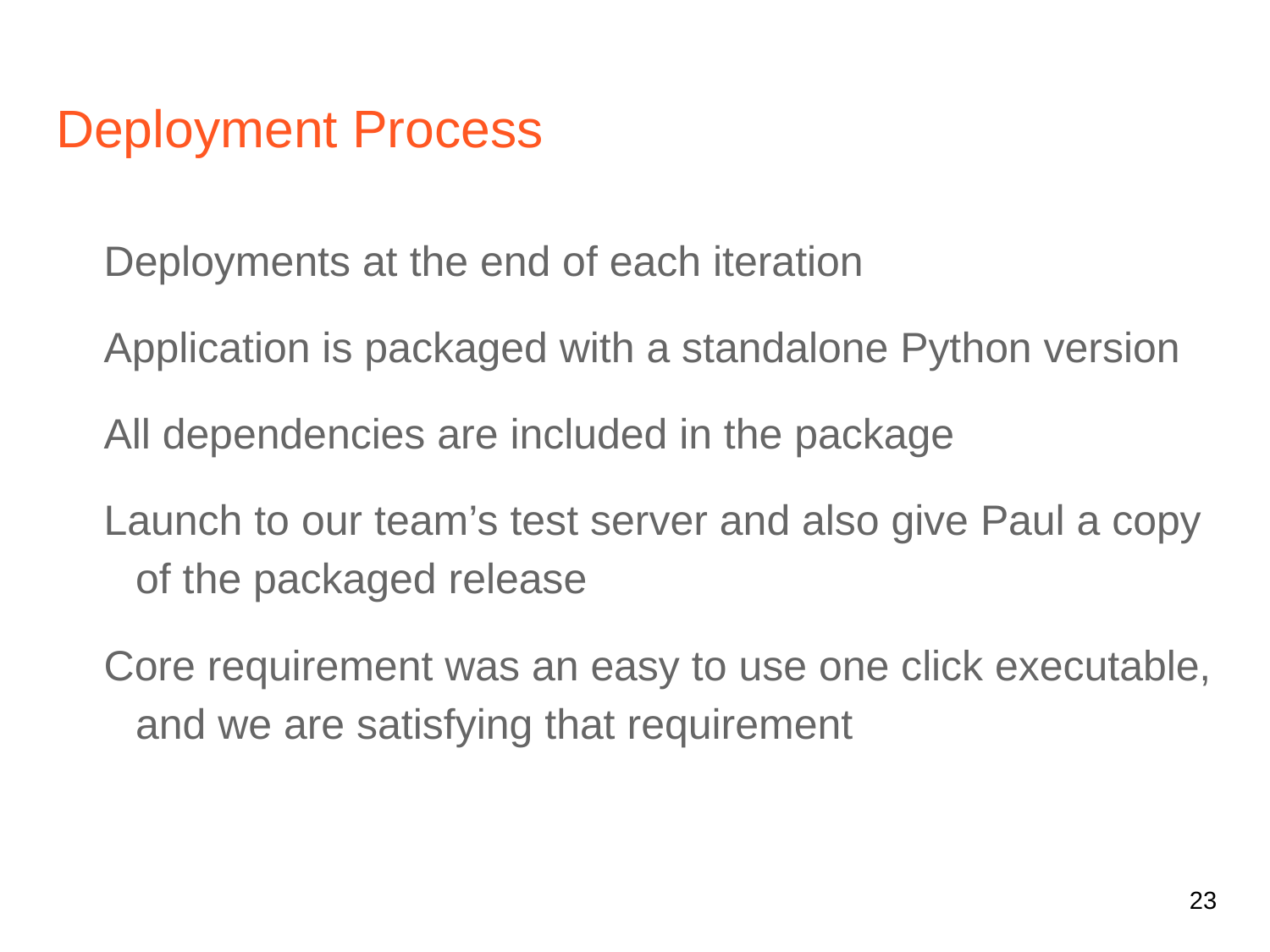

# Deployment Process
Deployments at the end of each iteration
Application is packaged with a standalone Python version
All dependencies are included in the package
Launch to our team’s test server and also give Paul a copy of the packaged release
Core requirement was an easy to use one click executable, and we are satisfying that requirement
23